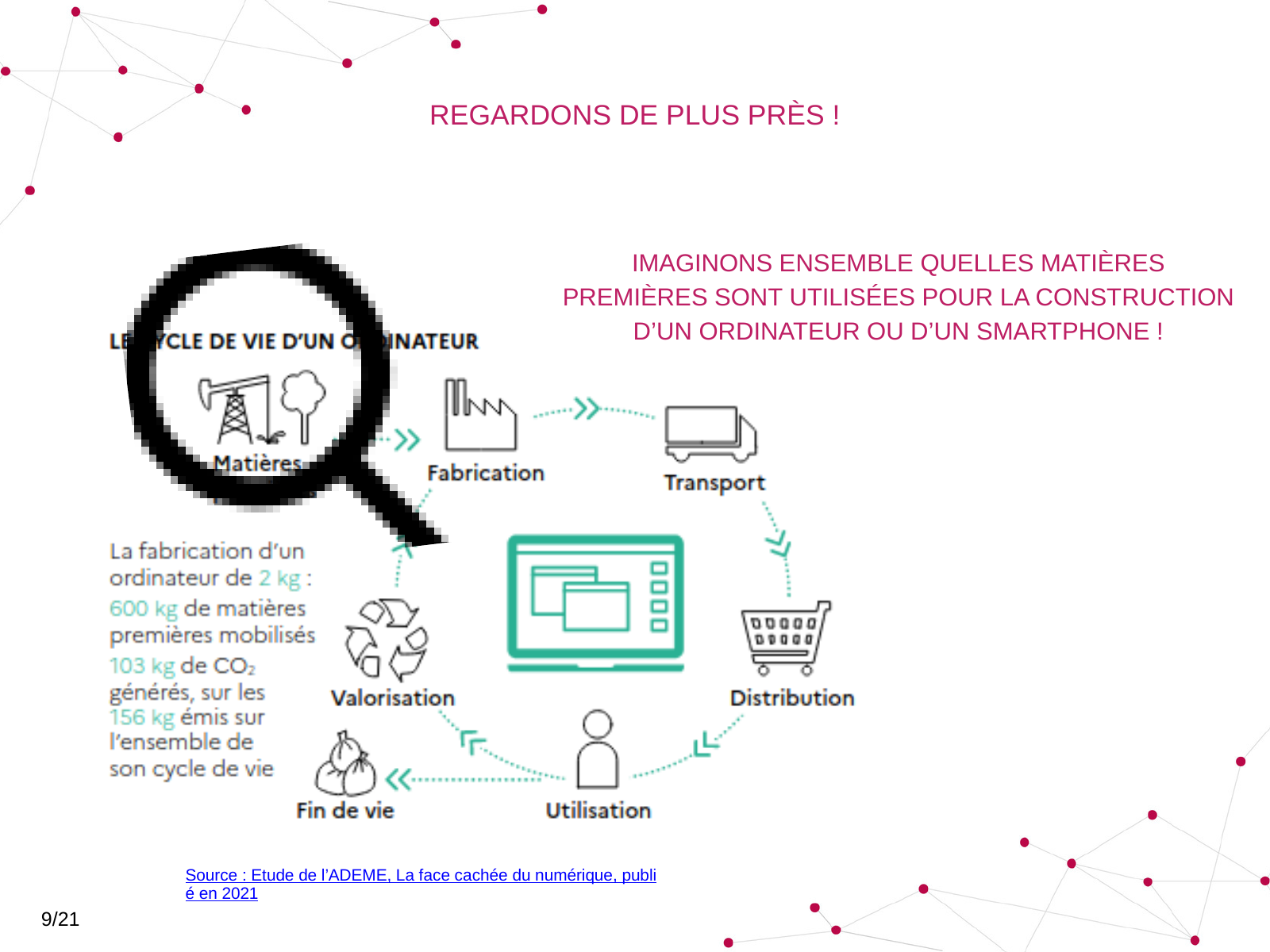

REGARDONS DE PLUS PRÈS !
IMAGINONS ENSEMBLE QUELLES MATIÈRES PREMIÈRES SONT UTILISÉES POUR LA CONSTRUCTION D’UN ORDINATEUR OU D’UN SMARTPHONE !

Source : Etude de l’ADEME, La face cachée du numérique, publié en 2021
9/21